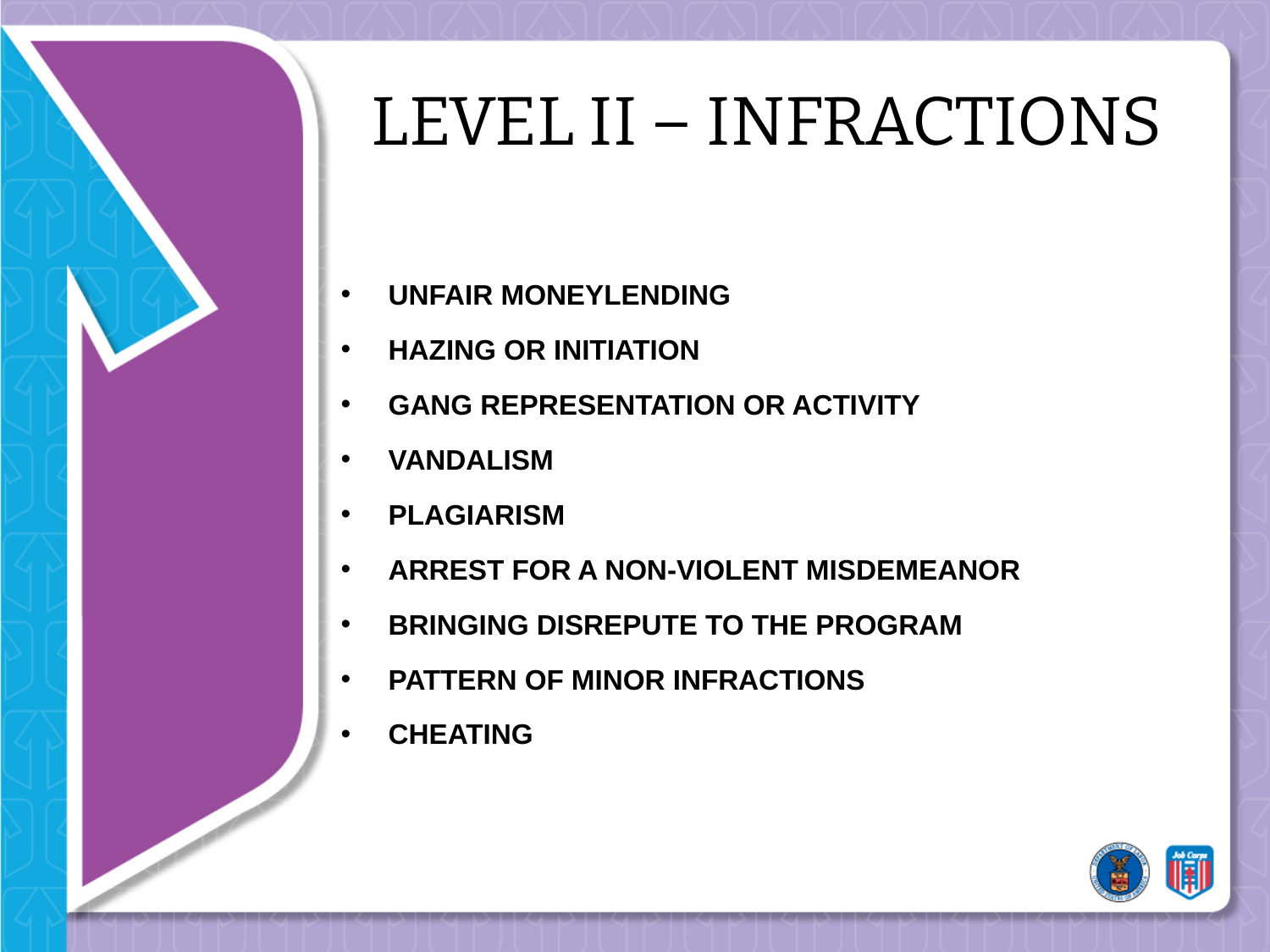

# LEVEL II – INFRACTIONS

UNFAIR MONEYLENDING
HAZING OR INITIATION
GANG REPRESENTATION OR ACTIVITY
VANDALISM
PLAGIARISM
ARREST FOR A NON-VIOLENT MISDEMEANOR
BRINGING DISREPUTE TO THE PROGRAM
PATTERN OF MINOR INFRACTIONS
CHEATING